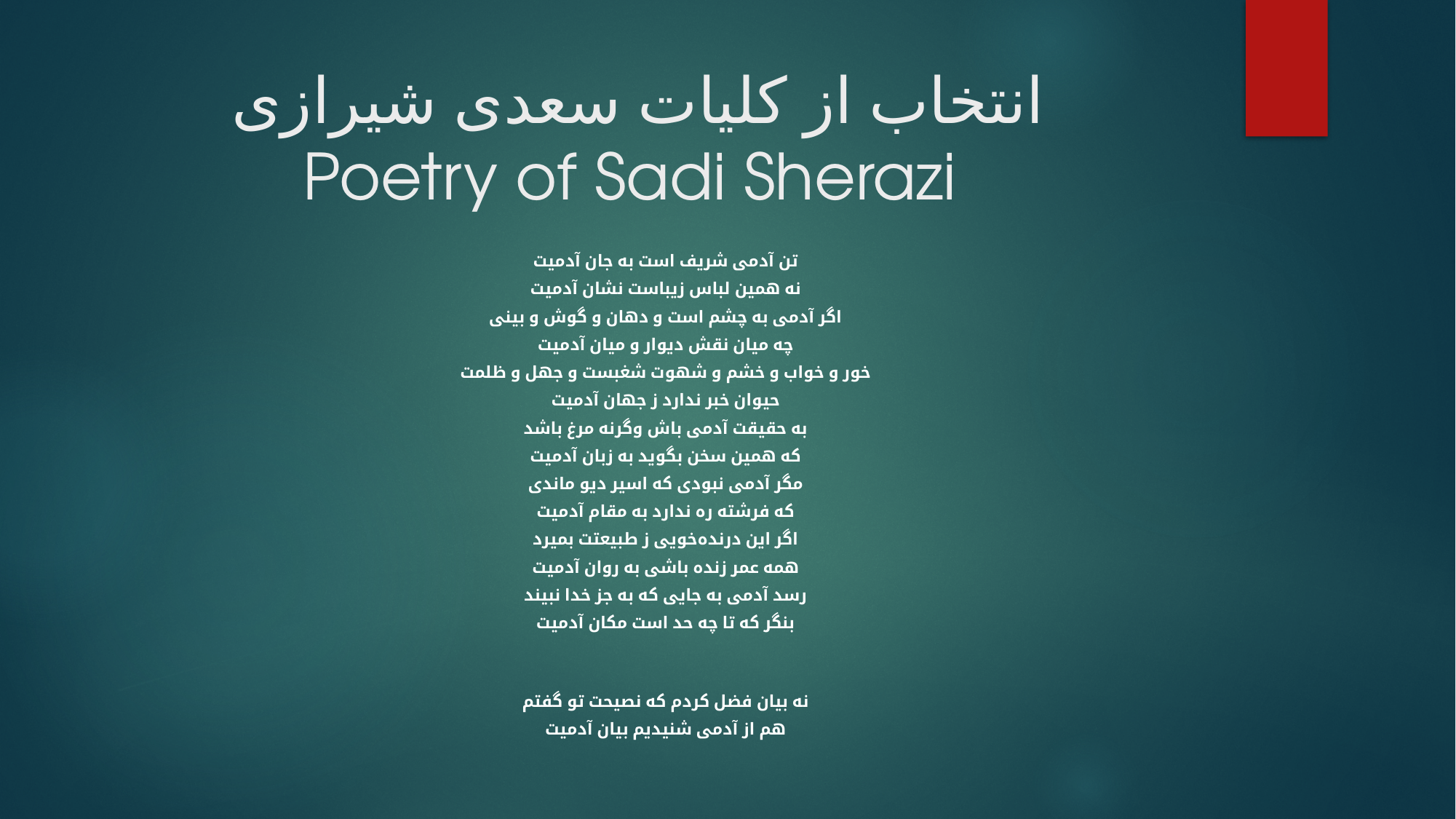

# انتخاب از کلیات سعدی شیرازی Poetry of Sadi Sherazi
تن آدمی شریف است به جان آدمیت
نه همین لباس زیباست نشان آدمیت
اگر آدمی به چشم است و دهان و گوش و بینی
چه میان نقش دیوار و میان آدمیت
خور و خواب و خشم و شهوت شغبست و جهل و ظلمت
حیوان خبر ندارد ز جهان آدمیت
به حقیقت آدمی باش وگرنه مرغ باشد
که همین سخن بگوید به زبان آدمیت
مگر آدمی نبودی که اسیر دیو ماندی
که فرشته ره ندارد به مقام آدمیت
اگر این درنده‌خویی ز طبیعتت بمیرد
همه عمر زنده باشی به روان آدمیت
رسد آدمی به جایی که به جز خدا نبیند
بنگر که تا چه حد است مکان آدمیت
نه بیان فضل کردم که نصیحت تو گفتم
هم از آدمی شنیدیم بیان آدمیت